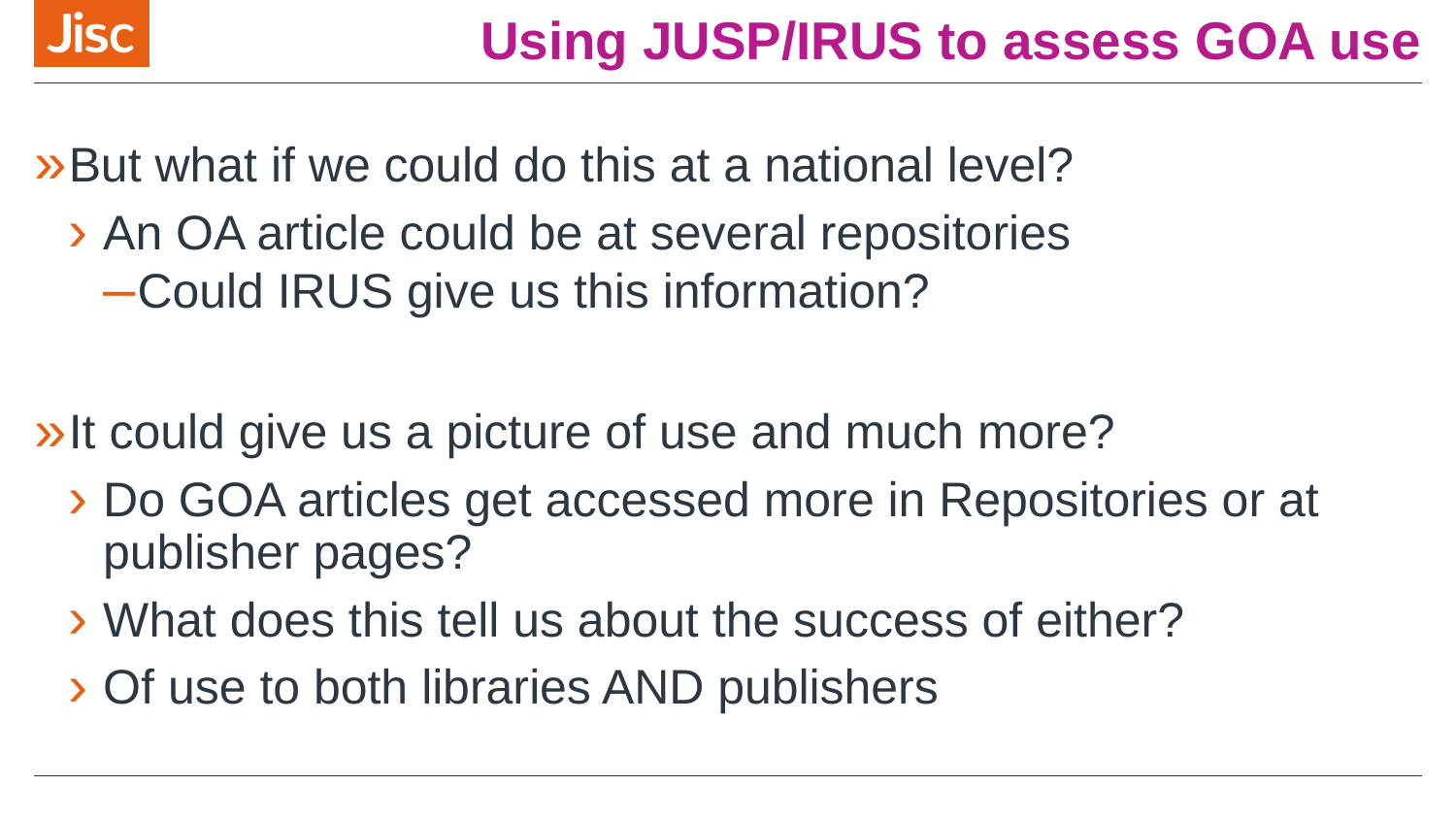

# Using JUSP/IRUS to assess GOA use
But what if we could do this at a national level?
An OA article could be at several repositories
Could IRUS give us this information?

It could give us a picture of use and much more?
Do GOA articles get accessed more in Repositories or at publisher pages?
What does this tell us about the success of either?
Of use to both libraries AND publishers